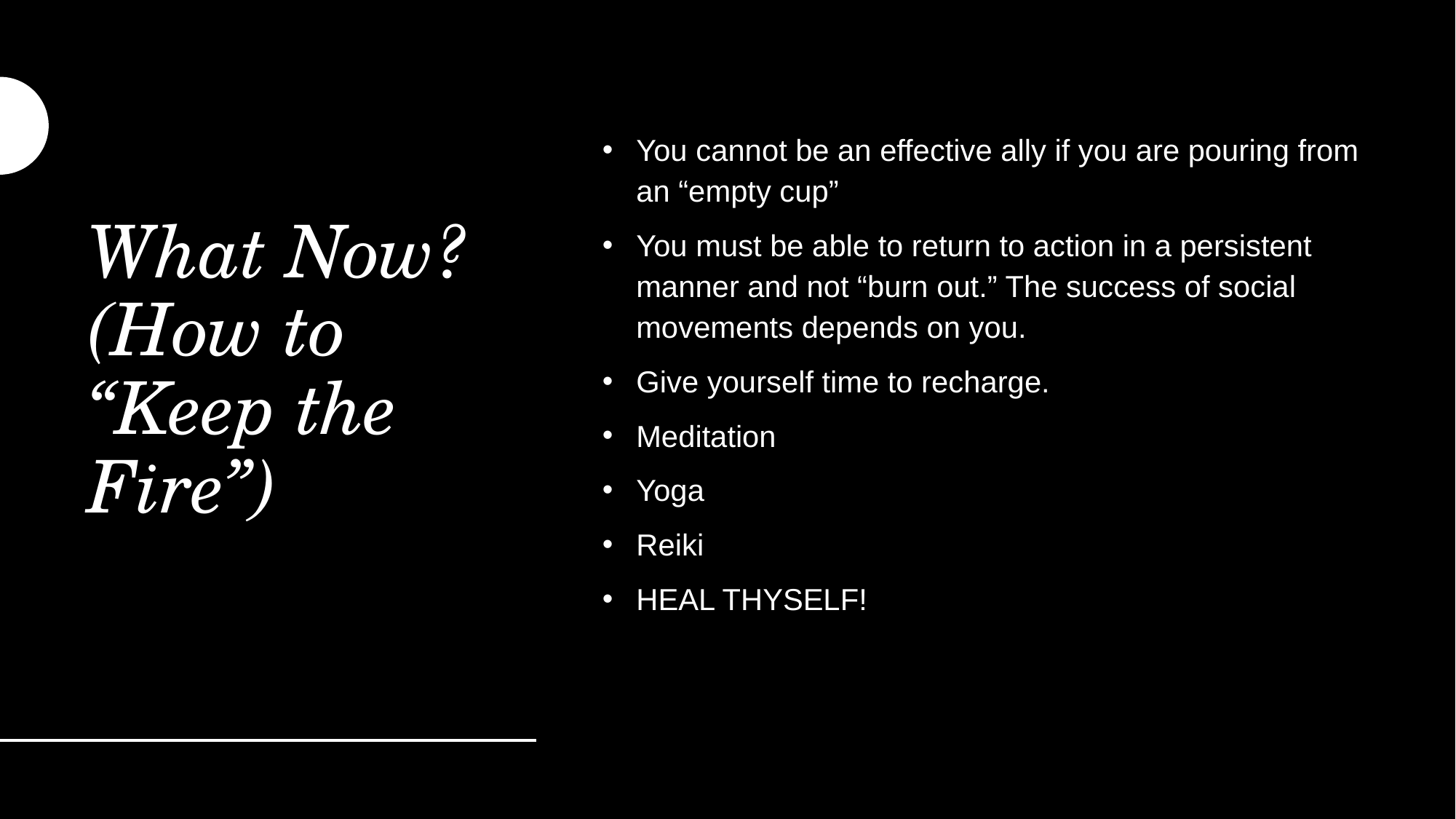

# What Now? (How to “Keep the Fire”)
You cannot be an effective ally if you are pouring from an “empty cup”
You must be able to return to action in a persistent manner and not “burn out.” The success of social movements depends on you.
Give yourself time to recharge.
Meditation
Yoga
Reiki
HEAL THYSELF!